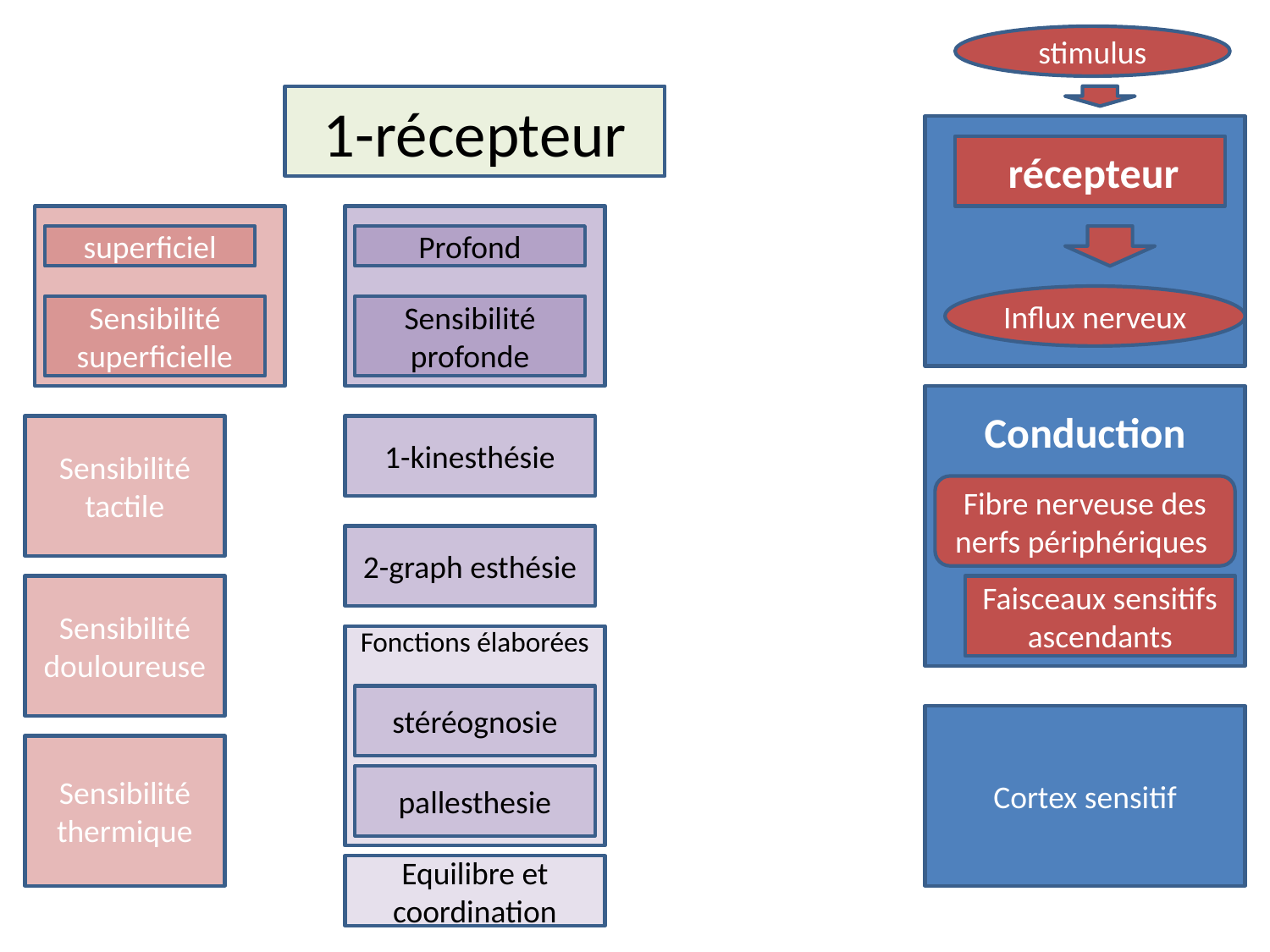

stimulus
#
1-récepteur

 récepteur

superficiel
Profond

Influx nerveux
Sensibilité superficielle
Sensibilité profonde
Conduction

Sensibilité tactile
1-kinesthésie
Fibre nerveuse des nerfs périphériques
2-graph esthésie
Sensibilité douloureuse
Faisceaux sensitifs ascendants
Fonctions élaborées

stéréognosie
Cortex sensitif
Sensibilité thermique
pallesthesie
Equilibre et coordination